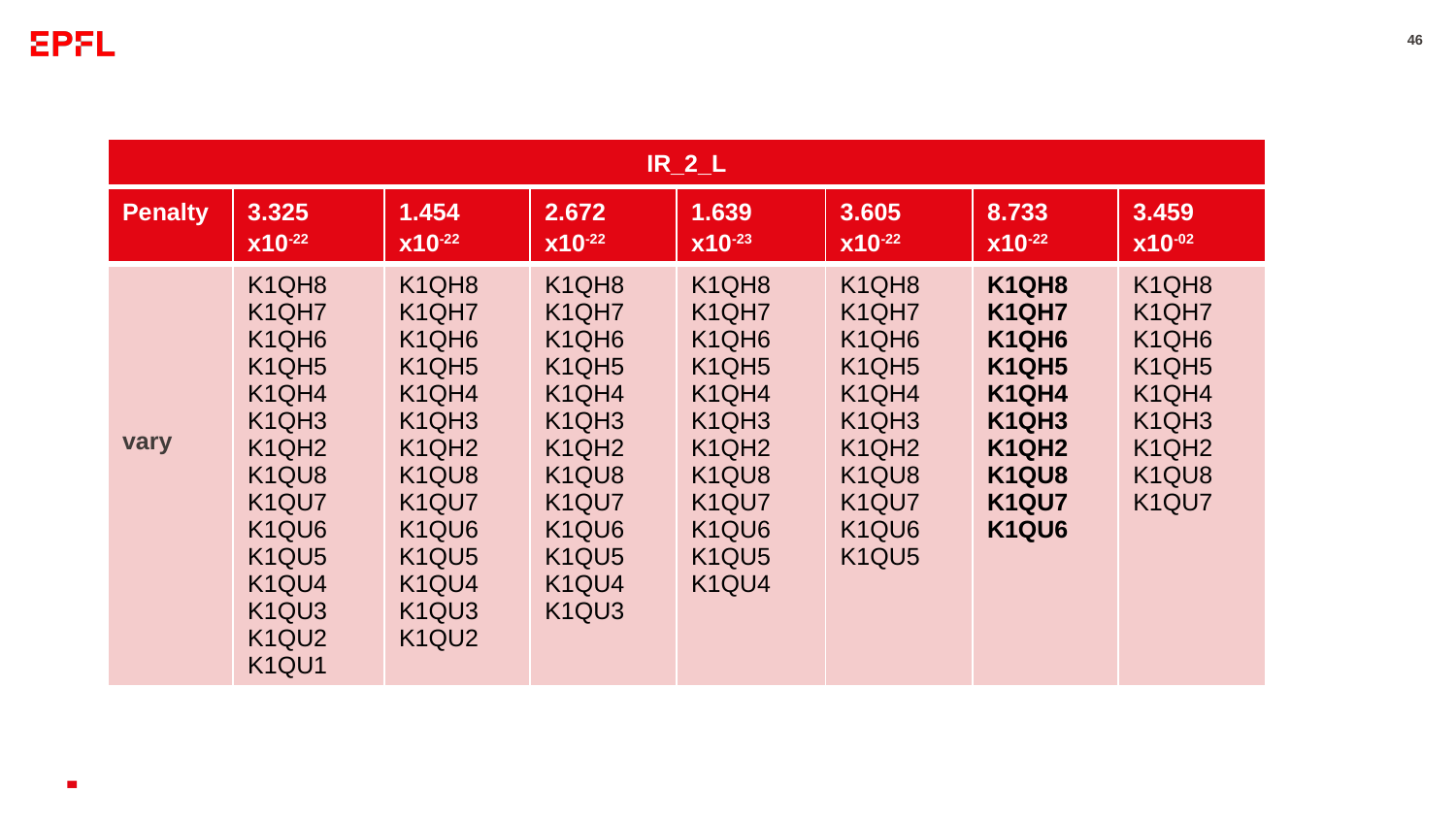

46
#
| IR\_2\_L |  |  |  |  |  |  |  |
| --- | --- | --- | --- | --- | --- | --- | --- |
| Penalty | 3.325 x10-22 | 1.454 x10-22 | 2.672 x10-22 | 1.639 x10-23 | 3.605 x10-22 | 8.733 x10-22 | 3.459 x10-02 |
| vary | K1QH8 K1QH7 K1QH6 K1QH5 K1QH4 K1QH3 K1QH2 K1QU8 K1QU7 K1QU6 K1QU5 K1QU4 K1QU3 K1QU2 K1QU1 | K1QH8 K1QH7 K1QH6 K1QH5 K1QH4 K1QH3 K1QH2 K1QU8 K1QU7 K1QU6 K1QU5 K1QU4 K1QU3 K1QU2 | K1QH8 K1QH7 K1QH6 K1QH5 K1QH4 K1QH3 K1QH2 K1QU8 K1QU7 K1QU6 K1QU5 K1QU4 K1QU3 | K1QH8 K1QH7 K1QH6 K1QH5 K1QH4 K1QH3 K1QH2 K1QU8 K1QU7 K1QU6 K1QU5 K1QU4 | K1QH8 K1QH7 K1QH6 K1QH5 K1QH4 K1QH3 K1QH2 K1QU8 K1QU7 K1QU6 K1QU5 | K1QH8 K1QH7 K1QH6 K1QH5 K1QH4 K1QH3 K1QH2 K1QU8 K1QU7 K1QU6 | K1QH8 K1QH7 K1QH6 K1QH5 K1QH4 K1QH3 K1QH2 K1QU8 K1QU7 |